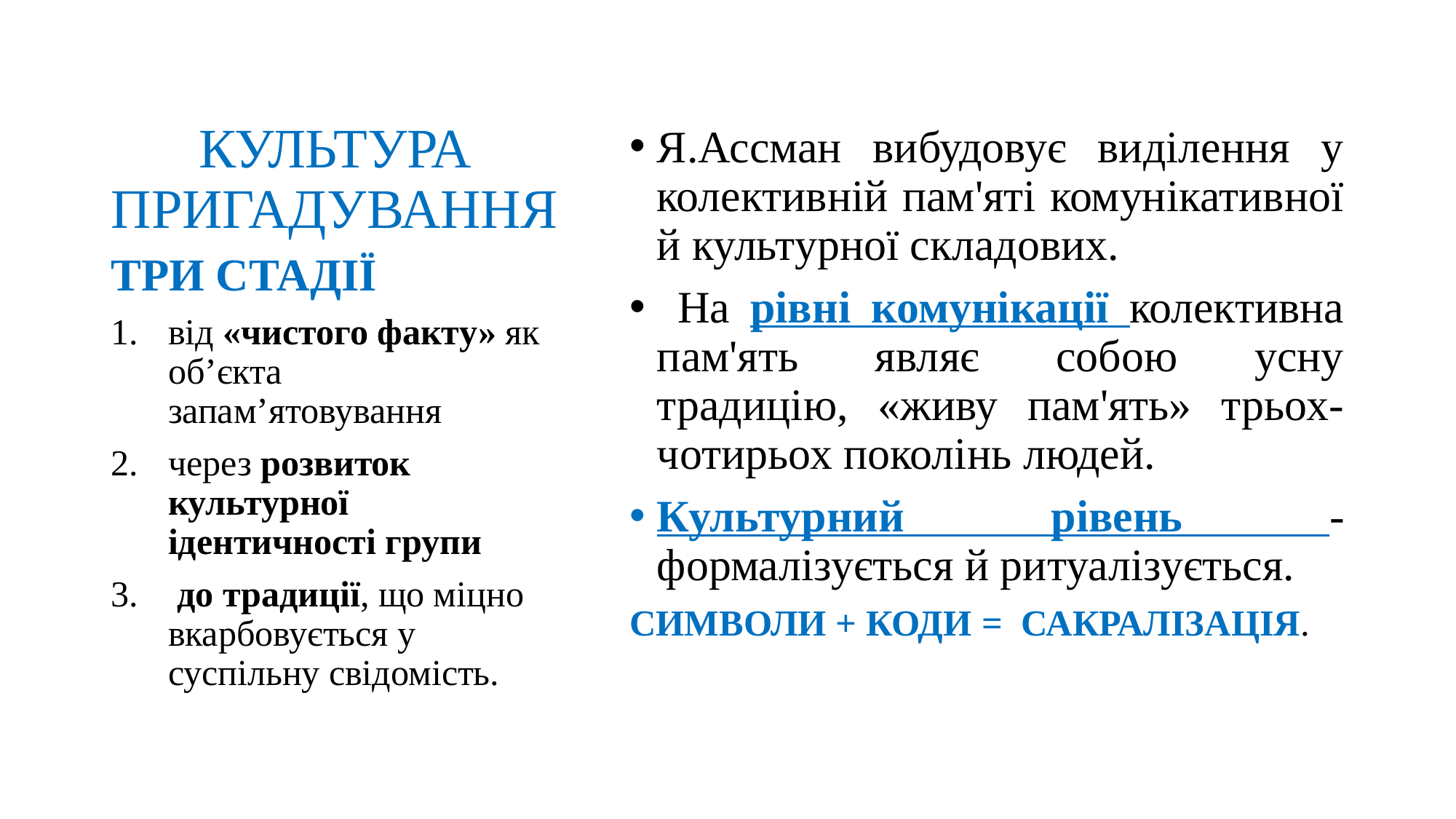

# КУЛЬТУРА ПРИГАДУВАННЯ
Я.Ассман вибудовує виділення у колективній пам'яті комунікативної й культурної складових.
 На рівні комунікації колективна пам'ять являє собою усну традицію, «живу пам'ять» трьох-чотирьох поколінь людей.
Культурний рівень - формалізується й ритуалізується.
СИМВОЛИ + КОДИ =  САКРАЛІЗАЦІЯ.
ТРИ СТАДІЇ
від «чистого факту» як об’єкта запам’ятовування
через розвиток культурної ідентичності групи
 до традиції, що міцно вкарбовується у суспільну свідомість.